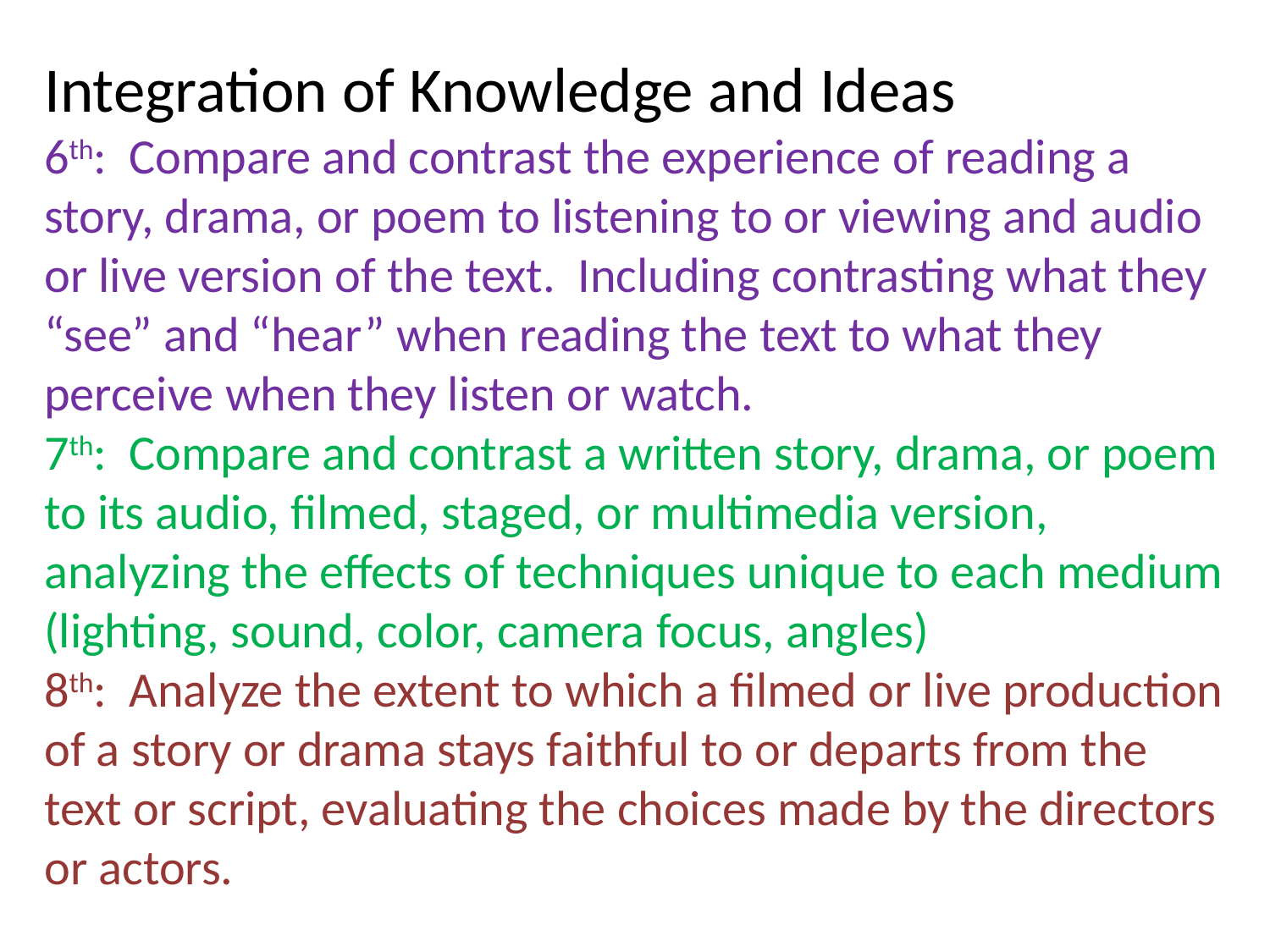

Integration of Knowledge and Ideas
6th:  Compare and contrast the experience of reading a story, drama, or poem to listening to or viewing and audio or live version of the text.  Including contrasting what they “see” and “hear” when reading the text to what they perceive when they listen or watch.
7th:  Compare and contrast a written story, drama, or poem to its audio, filmed, staged, or multimedia version, analyzing the effects of techniques unique to each medium (lighting, sound, color, camera focus, angles)
8th:  Analyze the extent to which a filmed or live production of a story or drama stays faithful to or departs from the text or script, evaluating the choices made by the directors or actors.